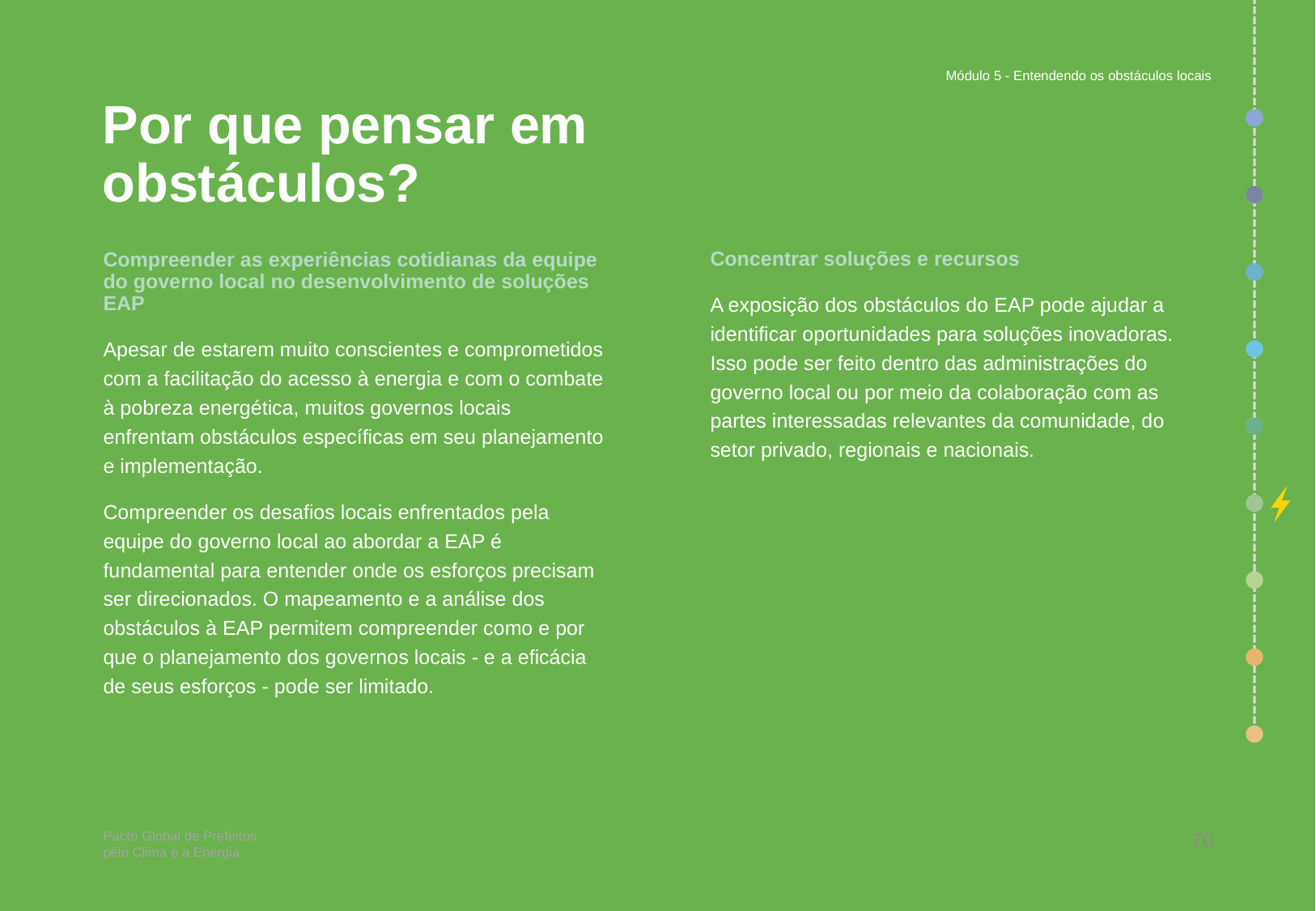

Módulo 5 - Entendendo os obstáculos locais
# Por que pensar em obstáculos?

Concentrar soluções e recursos
A exposição dos obstáculos do EAP pode ajudar a identificar oportunidades para soluções inovadoras. Isso pode ser feito dentro das administrações do governo local ou por meio da colaboração com as partes interessadas relevantes da comunidade, do setor privado, regionais e nacionais.
Compreender as experiências cotidianas da equipe do governo local no desenvolvimento de soluções EAP
Apesar de estarem muito conscientes e comprometidos com a facilitação do acesso à energia e com o combate à pobreza energética, muitos governos locais enfrentam obstáculos específicas em seu planejamento e implementação.
Compreender os desafios locais enfrentados pela equipe do governo local ao abordar a EAP é fundamental para entender onde os esforços precisam ser direcionados. O mapeamento e a análise dos obstáculos à EAP permitem compreender como e por que o planejamento dos governos locais - e a eficácia de seus esforços - pode ser limitado.

70